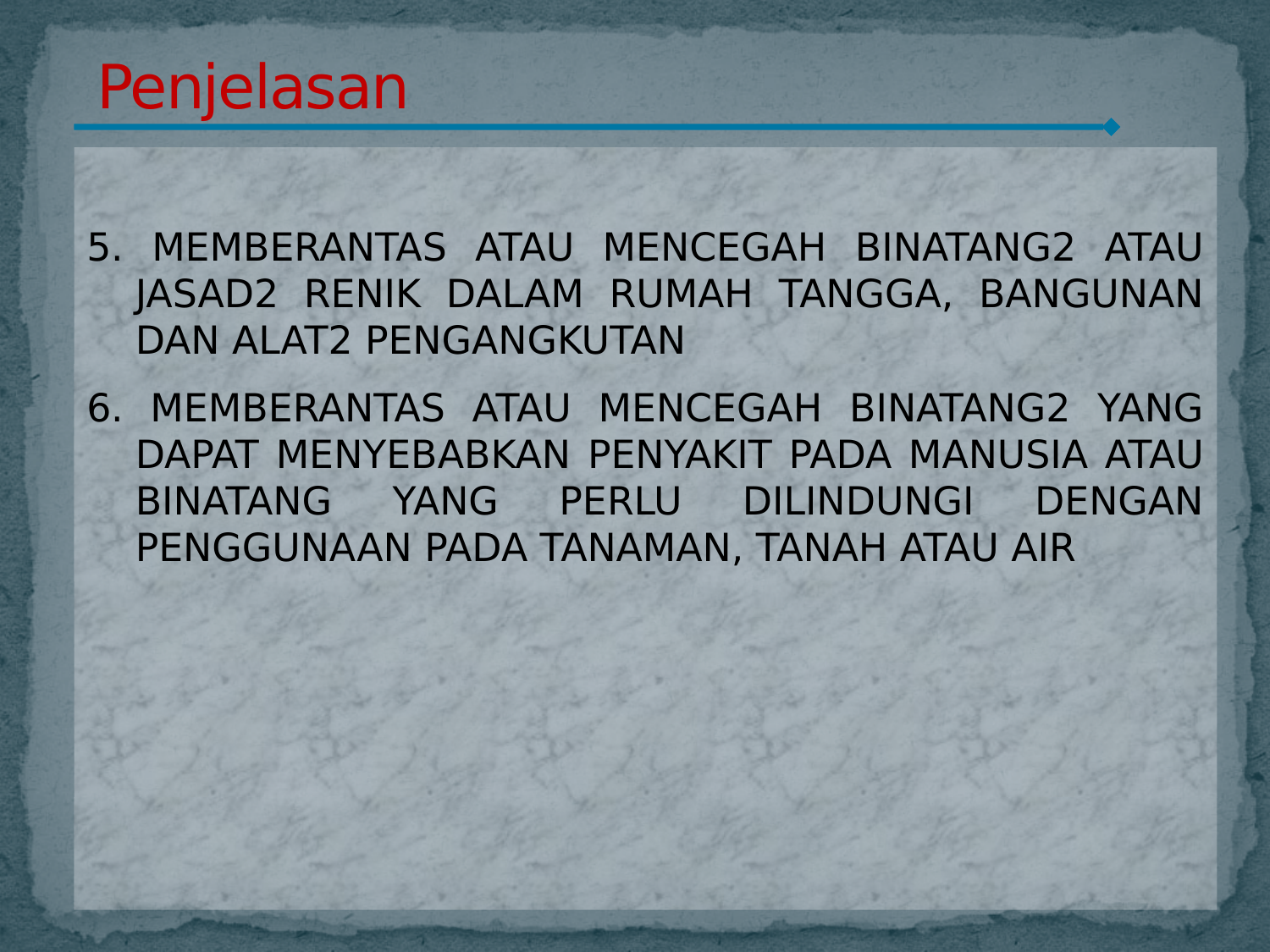

# Penjelasan

5. MEMBERANTAS ATAU MENCEGAH BINATANG2 ATAU JASAD2 RENIK DALAM RUMAH TANGGA, BANGUNAN DAN ALAT2 PENGANGKUTAN
6. MEMBERANTAS ATAU MENCEGAH BINATANG2 YANG DAPAT MENYEBABKAN PENYAKIT PADA MANUSIA ATAU BINATANG YANG PERLU DILINDUNGI DENGAN PENGGUNAAN PADA TANAMAN, TANAH ATAU AIR